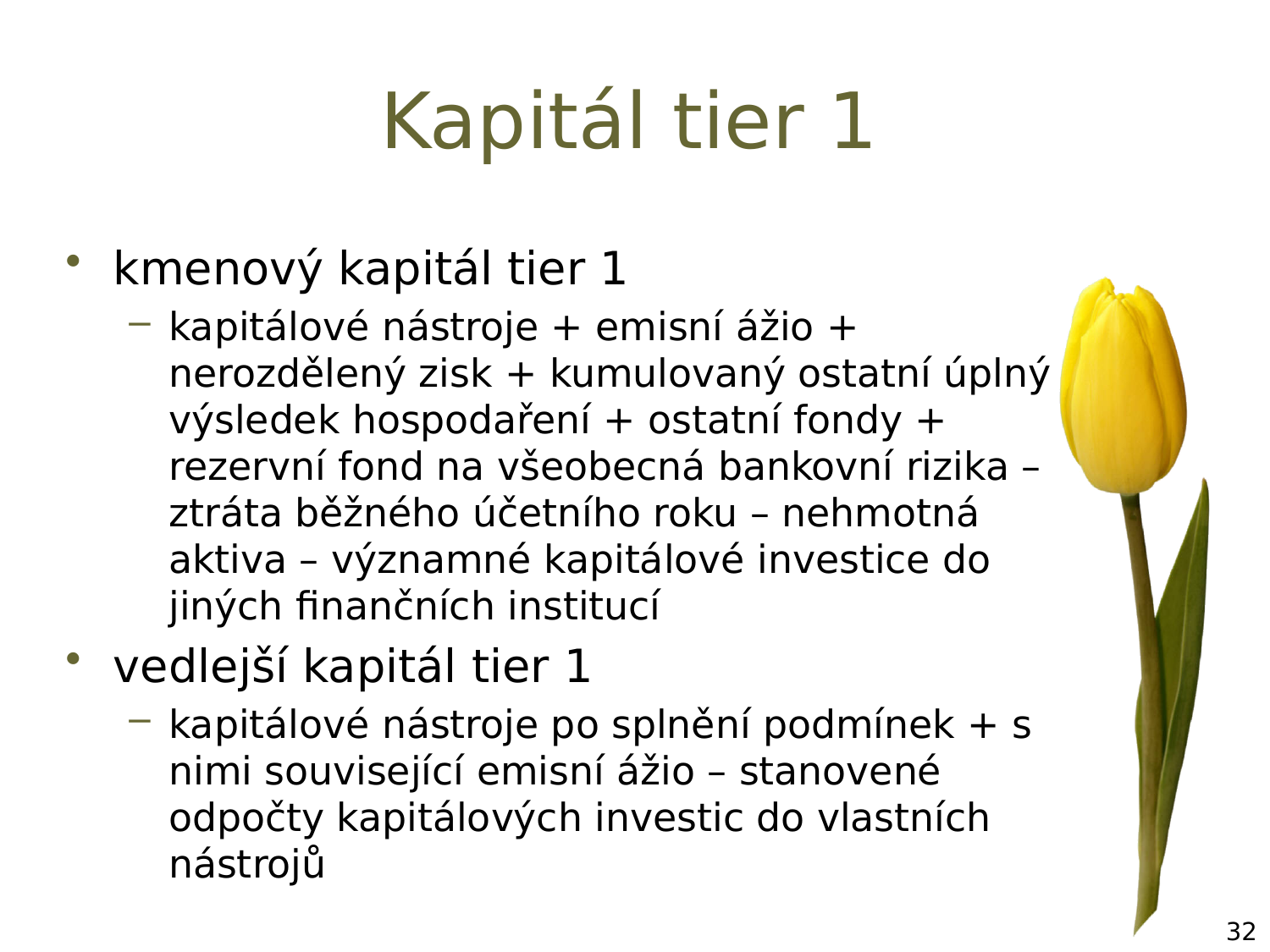

# Kapitál tier 1
kmenový kapitál tier 1
kapitálové nástroje + emisní ážio + nerozdělený zisk + kumulovaný ostatní úplný výsledek hospodaření + ostatní fondy + rezervní fond na všeobecná bankovní rizika – ztráta běžného účetního roku – nehmotná aktiva – významné kapitálové investice do jiných finančních institucí
vedlejší kapitál tier 1
kapitálové nástroje po splnění podmínek + s nimi související emisní ážio – stanovené odpočty kapitálových investic do vlastních nástrojů
32